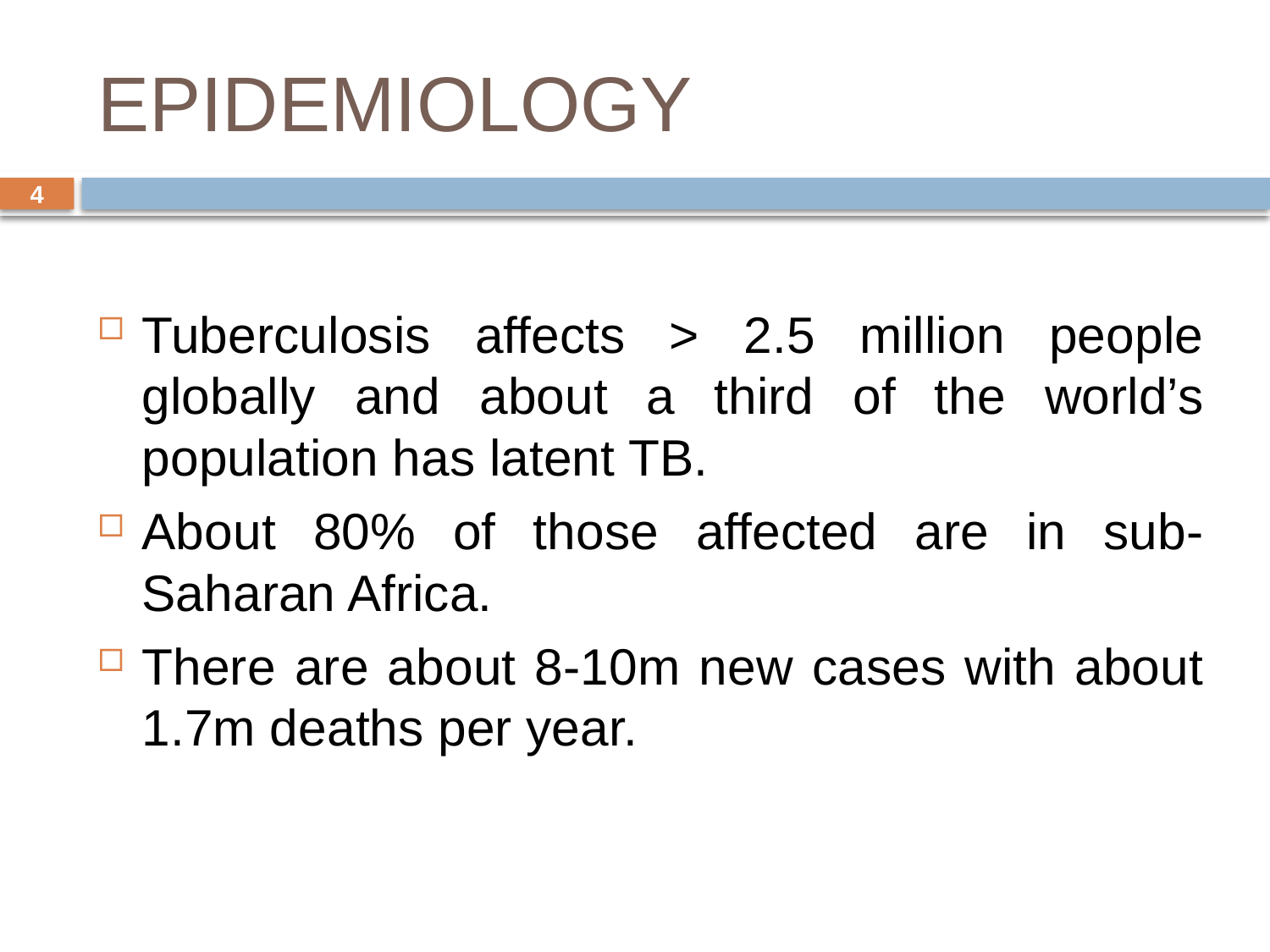

# EPIDEMIOLOGY
4

Tuberculosis affects > 2.5 million people globally and about a third of the world’s population has latent TB.
About 80% of those affected are in sub-Saharan Africa.
There are about 8-10m new cases with about 1.7m deaths per year.